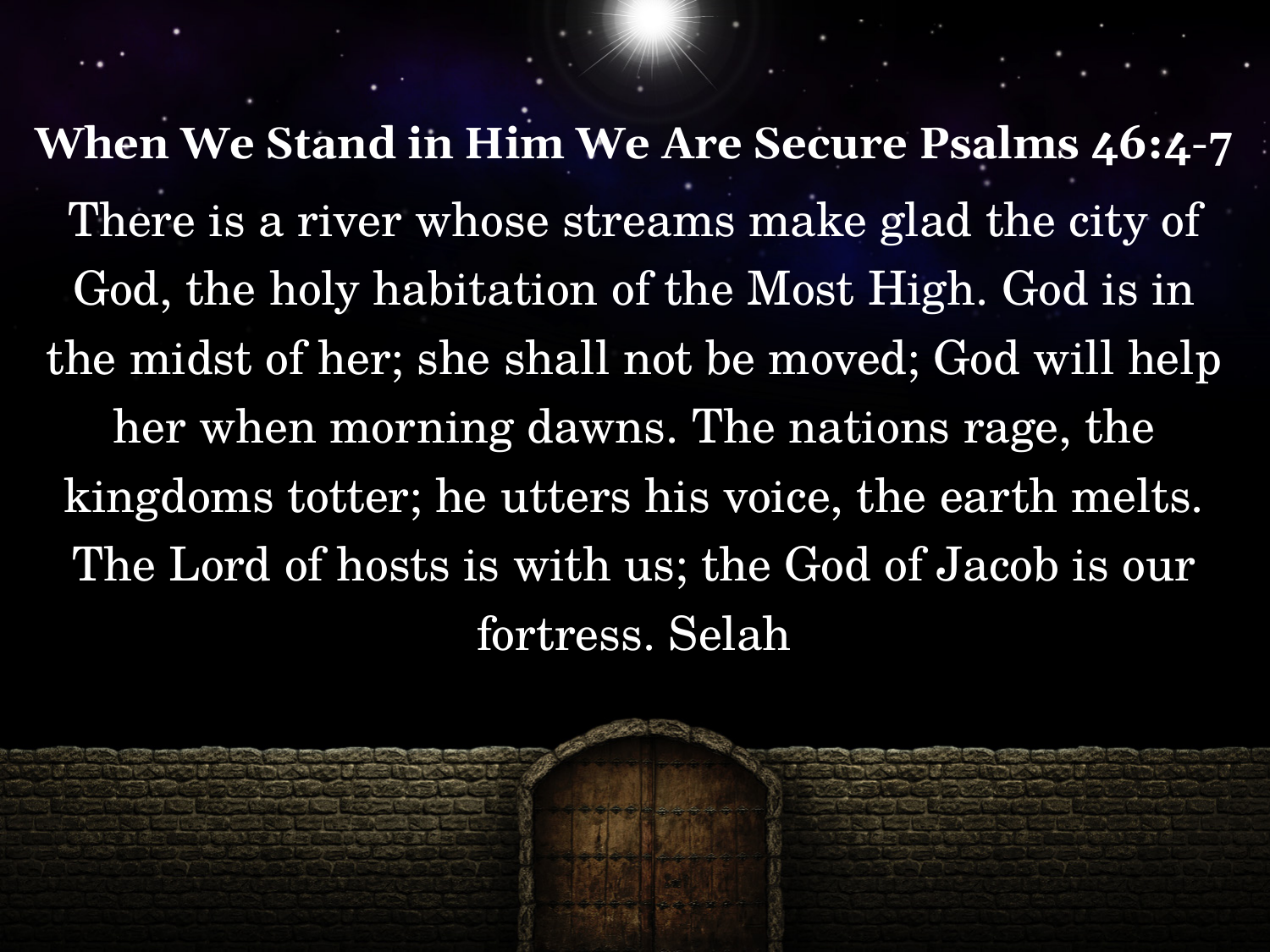

When We Stand in Him We Are Secure Psalms 46:4-7
There is a river whose streams make glad the city of God, the holy habitation of the Most High. God is in the midst of her; she shall not be moved; God will help her when morning dawns. The nations rage, the kingdoms totter; he utters his voice, the earth melts. The Lord of hosts is with us; the God of Jacob is our fortress. Selah